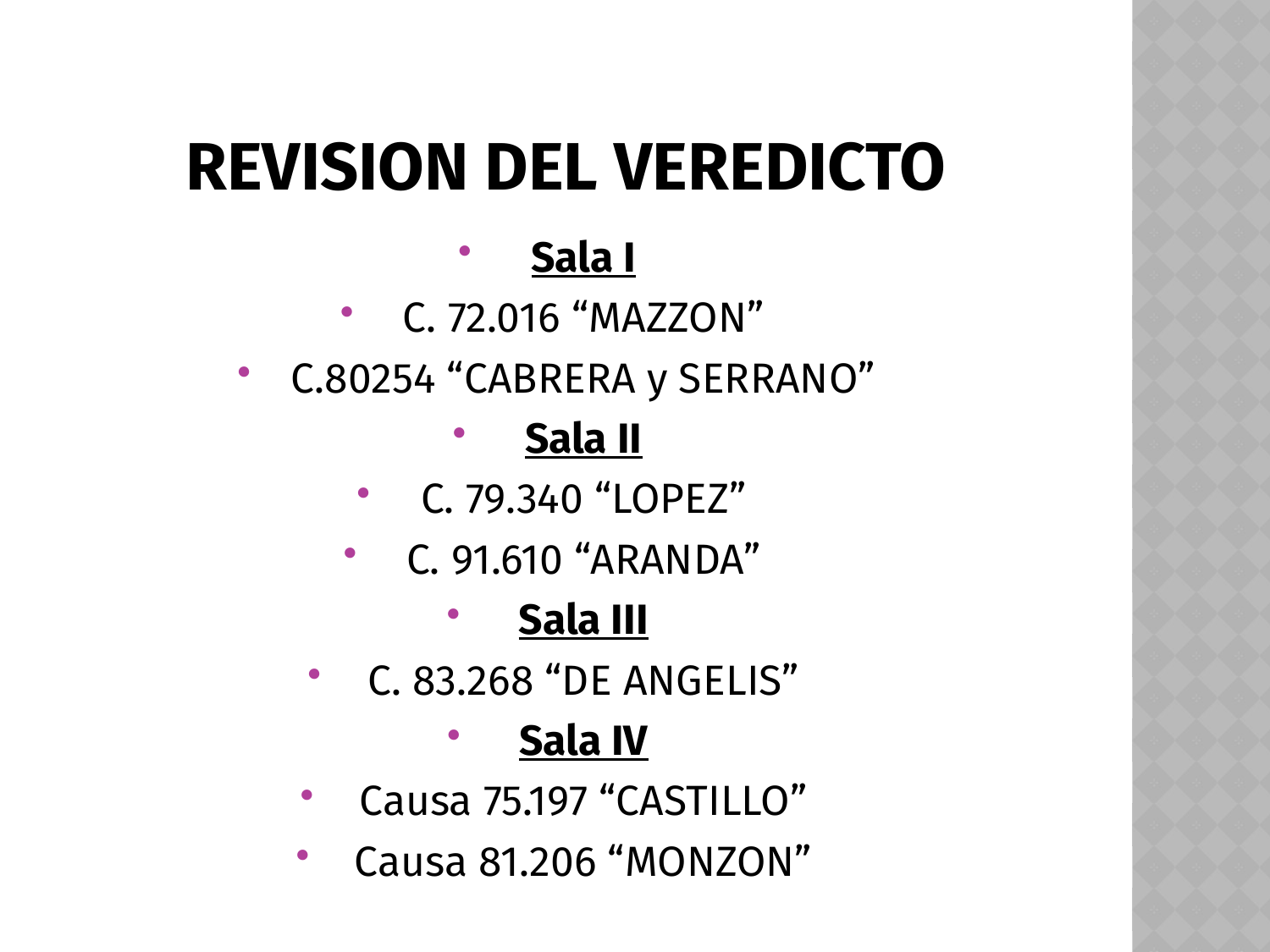

# REVISION DEL VEREDICTO
Sala I
C. 72.016 “MAZZON”
C.80254 “CABRERA y SERRANO”
Sala II
C. 79.340 “LOPEZ”
C. 91.610 “ARANDA”
Sala III
C. 83.268 “DE ANGELIS”
Sala IV
Causa 75.197 “CASTILLO”
Causa 81.206 “MONZON”